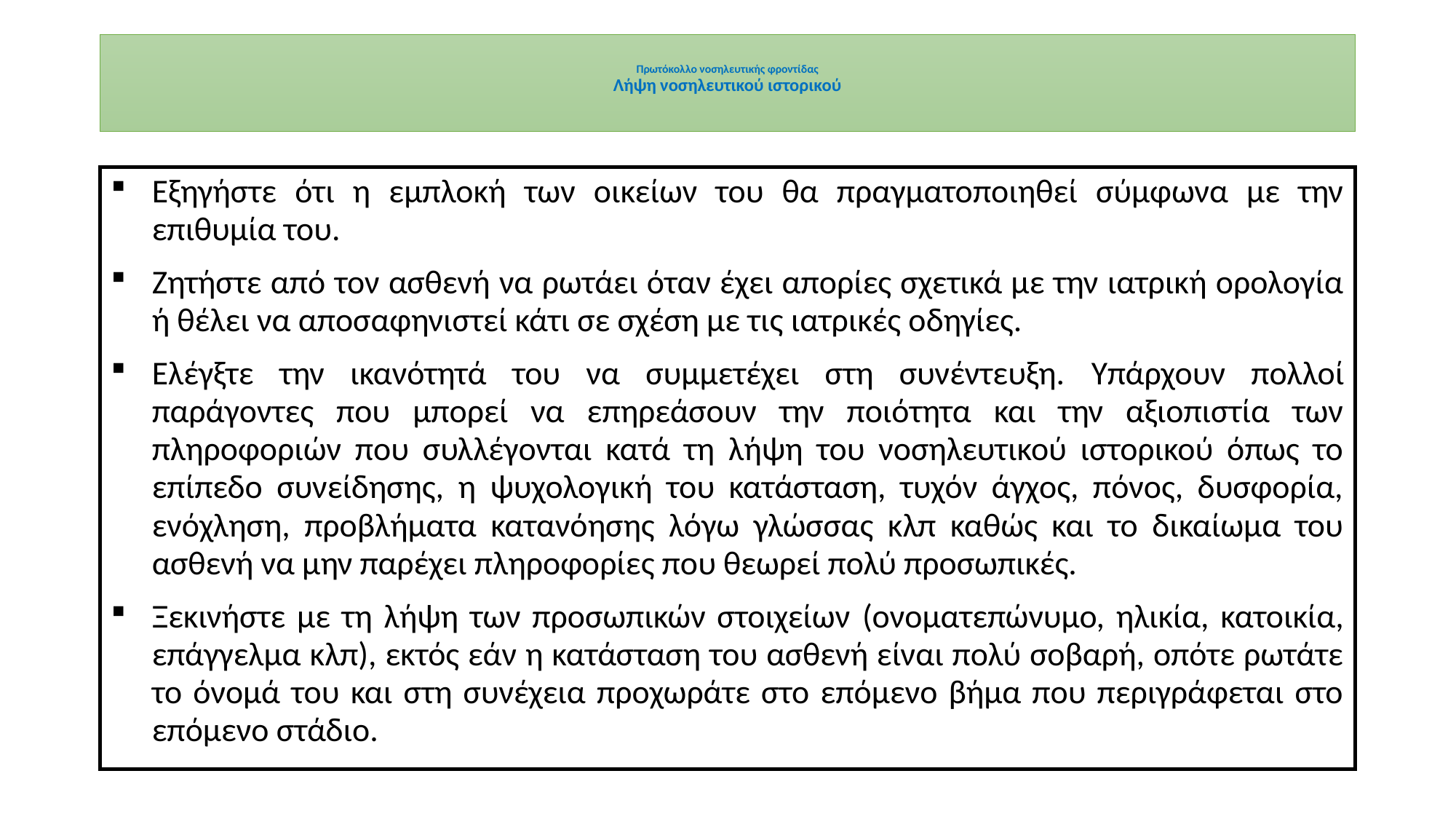

# Πρωτόκολλο νοσηλευτικής φροντίδας Λήψη νοσηλευτικού ιστορικού
Εξηγήστε ότι η εμπλοκή των οικείων του θα πραγματοποιηθεί σύμφωνα με την επιθυμία του.
Ζητήστε από τον ασθενή να ρωτάει όταν έχει απορίες σχετικά με την ιατρική ορολογία ή θέλει να αποσαφηνιστεί κάτι σε σχέση με τις ιατρικές οδηγίες.
Ελέγξτε την ικανότητά του να συμμετέχει στη συνέντευξη. Υπάρχουν πολλοί παράγοντες που μπορεί να επηρεάσουν την ποιότητα και την αξιοπιστία των πληροφοριών που συλλέγονται κατά τη λήψη του νοσηλευτικού ιστορικού όπως το επίπεδο συνείδησης, η ψυχολογική του κατάσταση, τυχόν άγχος, πόνος, δυσφορία, ενόχληση, προβλήματα κατανόησης λόγω γλώσσας κλπ καθώς και το δικαίωμα του ασθενή να μην παρέχει πληροφορίες που θεωρεί πολύ προσωπικές.
Ξεκινήστε με τη λήψη των προσωπικών στοιχείων (ονοματεπώνυμο, ηλικία, κατοικία, επάγγελμα κλπ), εκτός εάν η κατάσταση του ασθενή είναι πολύ σοβαρή, οπότε ρωτάτε το όνομά του και στη συνέχεια προχωράτε στο επόμενο βήμα που περιγράφεται στο επόμενο στάδιο.